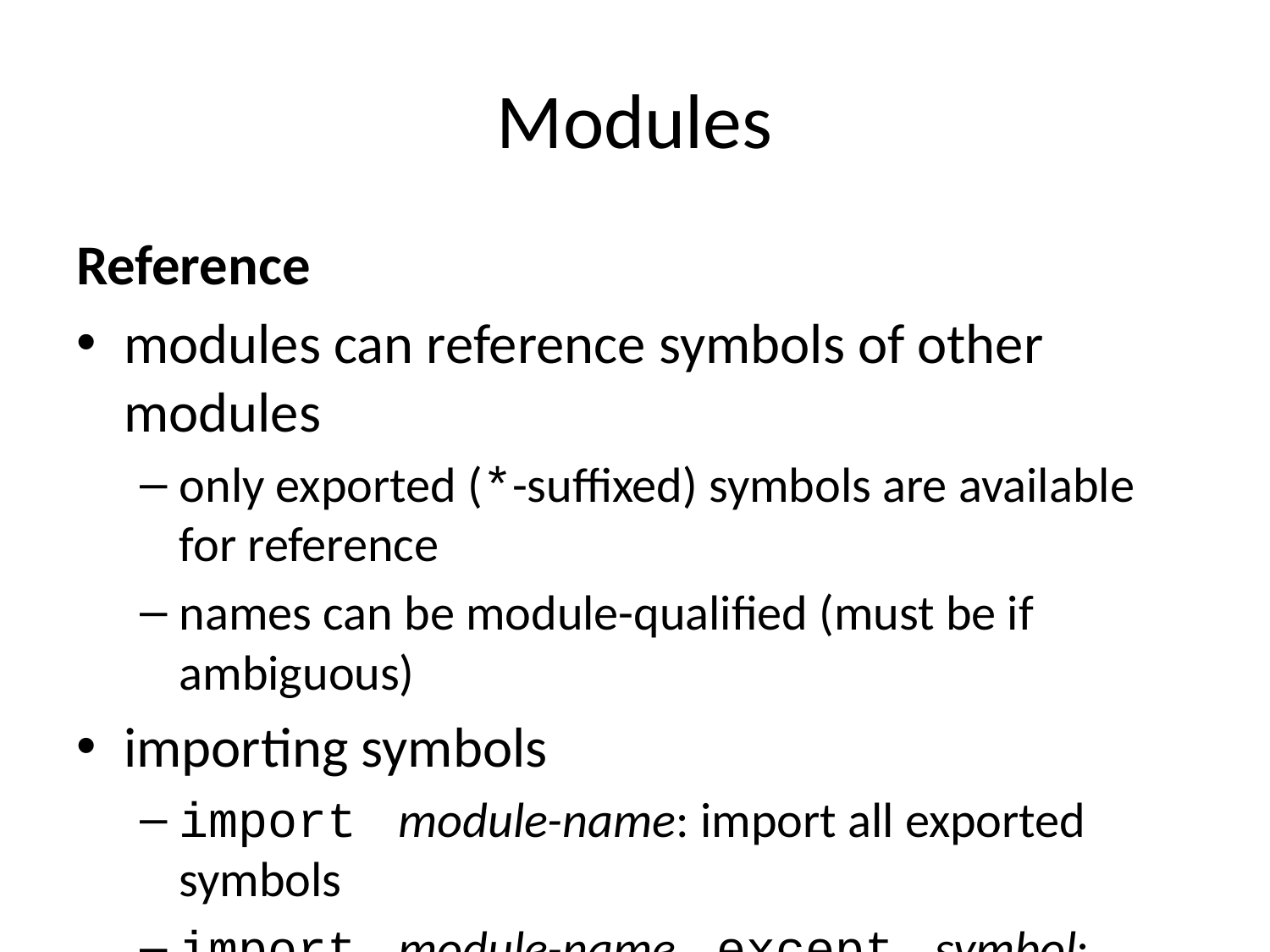

# Modules
Reference
modules can reference symbols of other modules
only exported (*-suffixed) symbols are available for reference
names can be module-qualified (must be if ambiguous)
importing symbols
import  module-name: import all exported symbols
import  module-name  except  symbol: exclude symbol in import
from  module-name  import  symbol-list: import specific symbols
from  module-name  import nil: force all symbols to be qualified